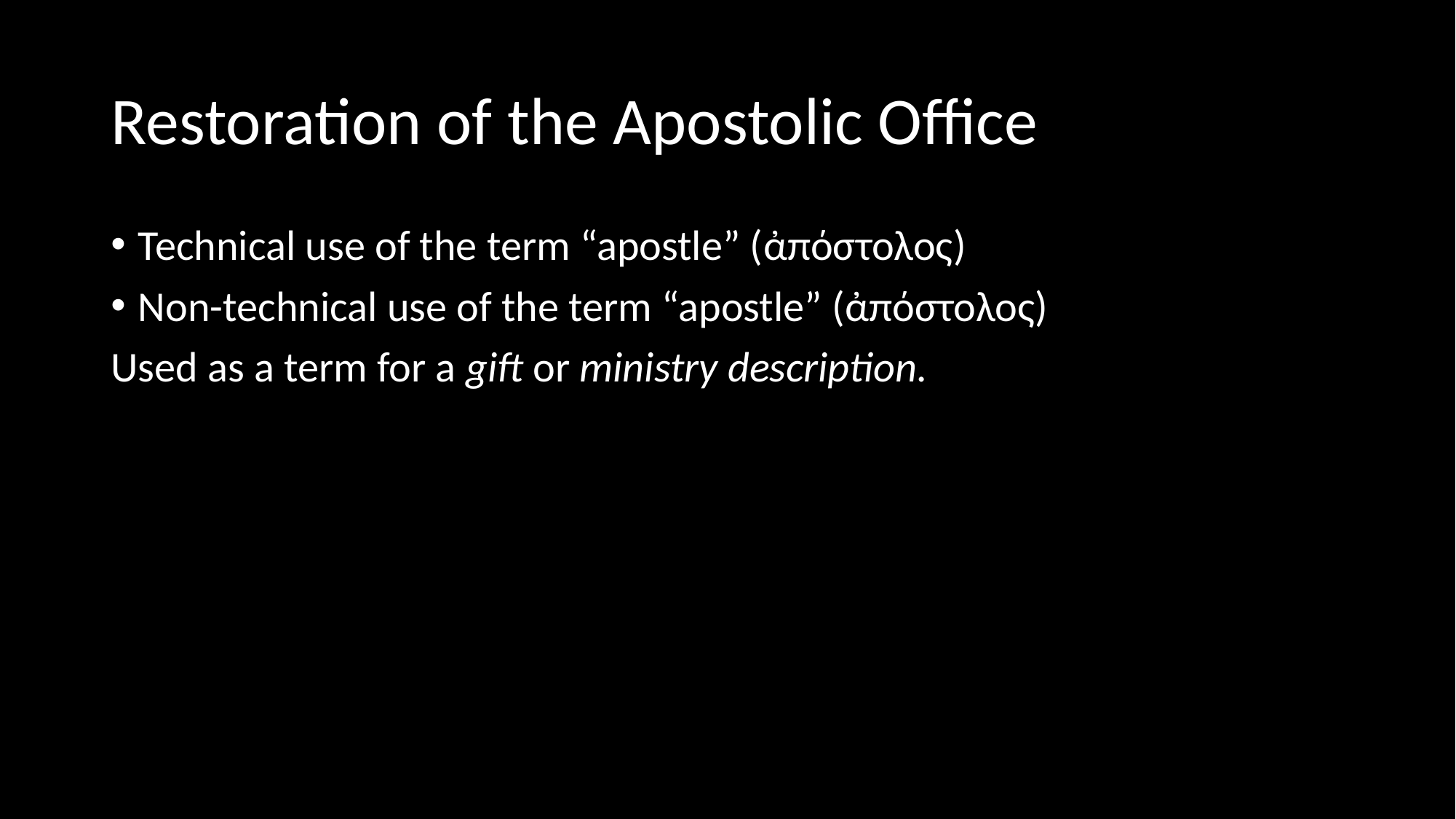

# Restoration of the Apostolic Office
Technical use of the term “apostle” (ἀπόστολος)
Non-technical use of the term “apostle” (ἀπόστολος)
Used as a term for a gift or ministry description.